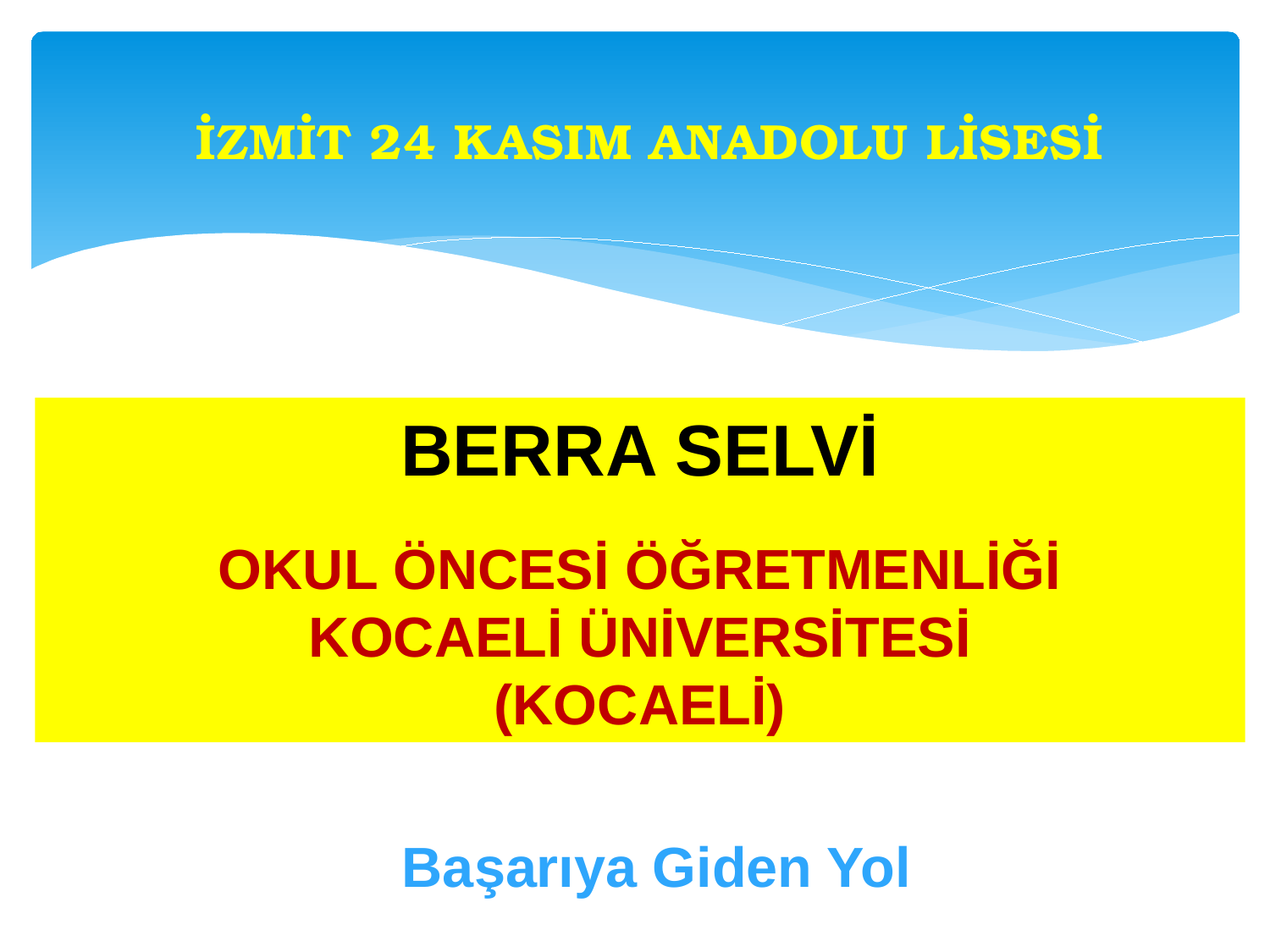

İZMİT 24 KASIM ANADOLU LİSESİ
BERRA SELVİ

OKUL ÖNCESİ ÖĞRETMENLİĞİ
KOCAELİ ÜNİVERSİTESİ
(KOCAELİ)
Başarıya Giden Yol